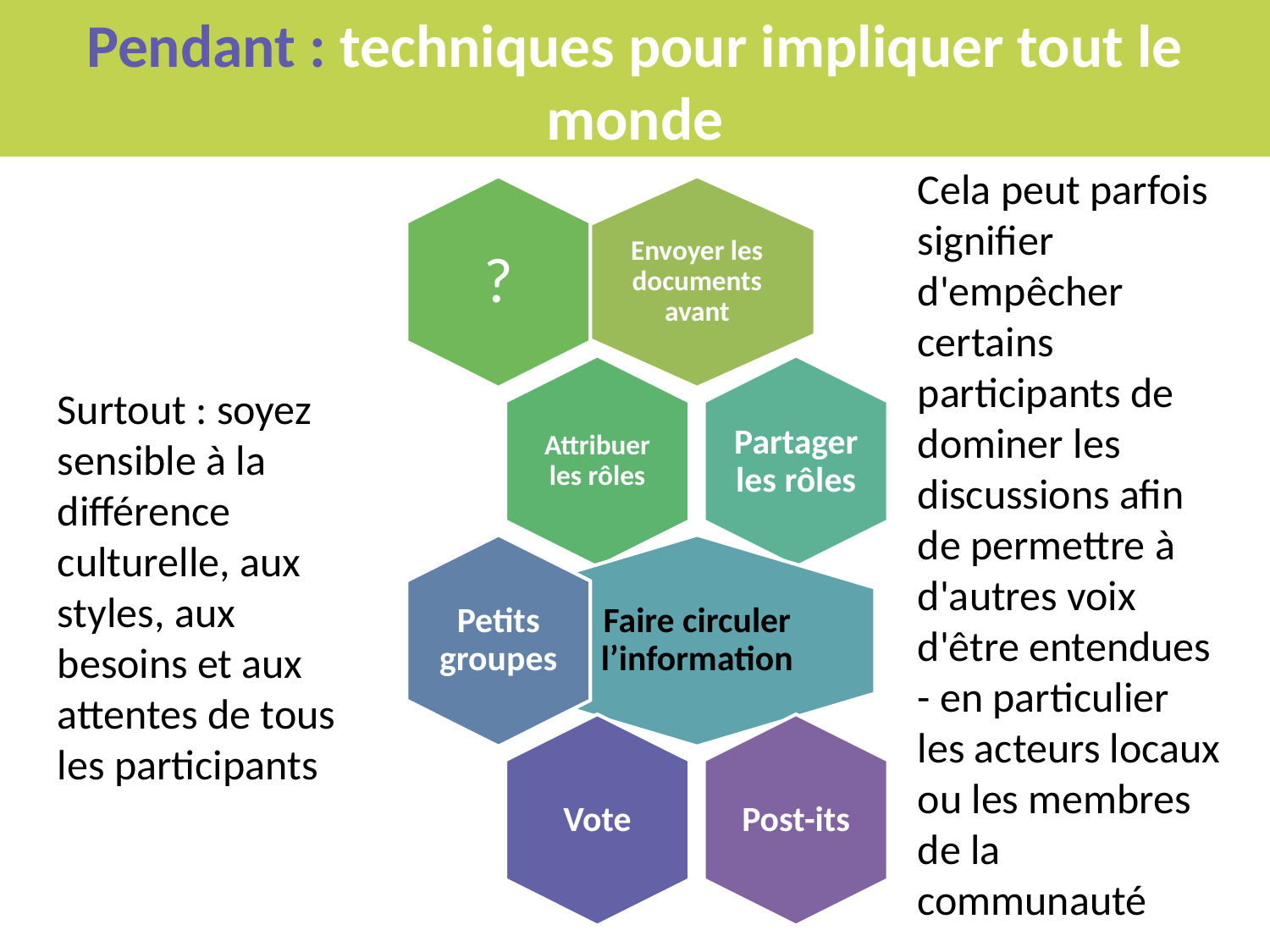

# Pendant : techniques pour impliquer tout le monde
Cela peut parfois signifier d'empêcher certains participants de dominer les discussions afin de permettre à d'autres voix d'être entendues - en particulier les acteurs locaux ou les membres de la communauté
Envoyer les documents avant
?
Attribuer les rôles
Partager les rôles
Faire circuler l’information
Petits groupes
Vote
Post-its
Surtout : soyez sensible à la différence culturelle, aux styles, aux besoins et aux attentes de tous les participants